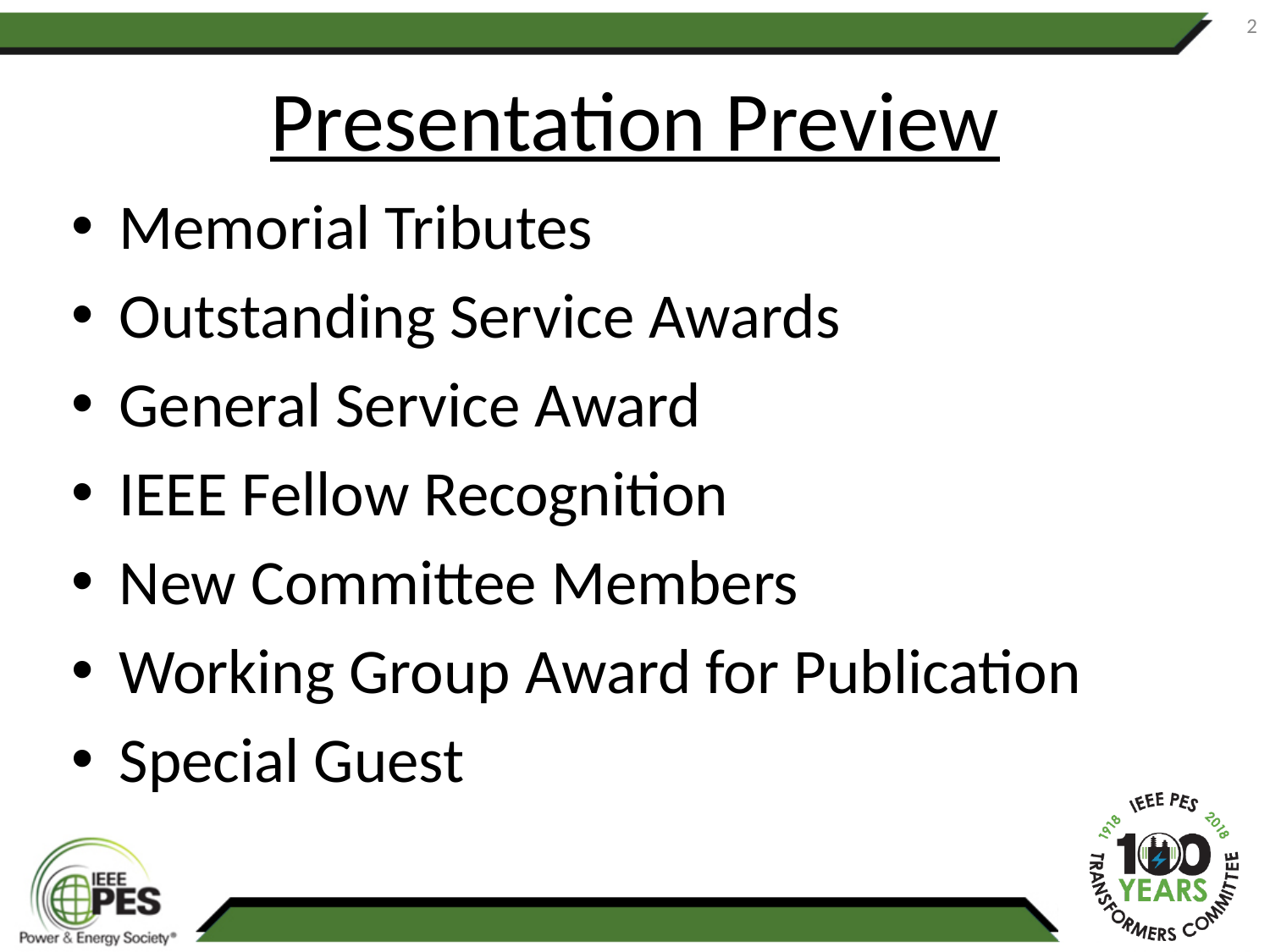

2
# Presentation Preview
Memorial Tributes
Outstanding Service Awards
General Service Award
IEEE Fellow Recognition
New Committee Members
Working Group Award for Publication
Special Guest